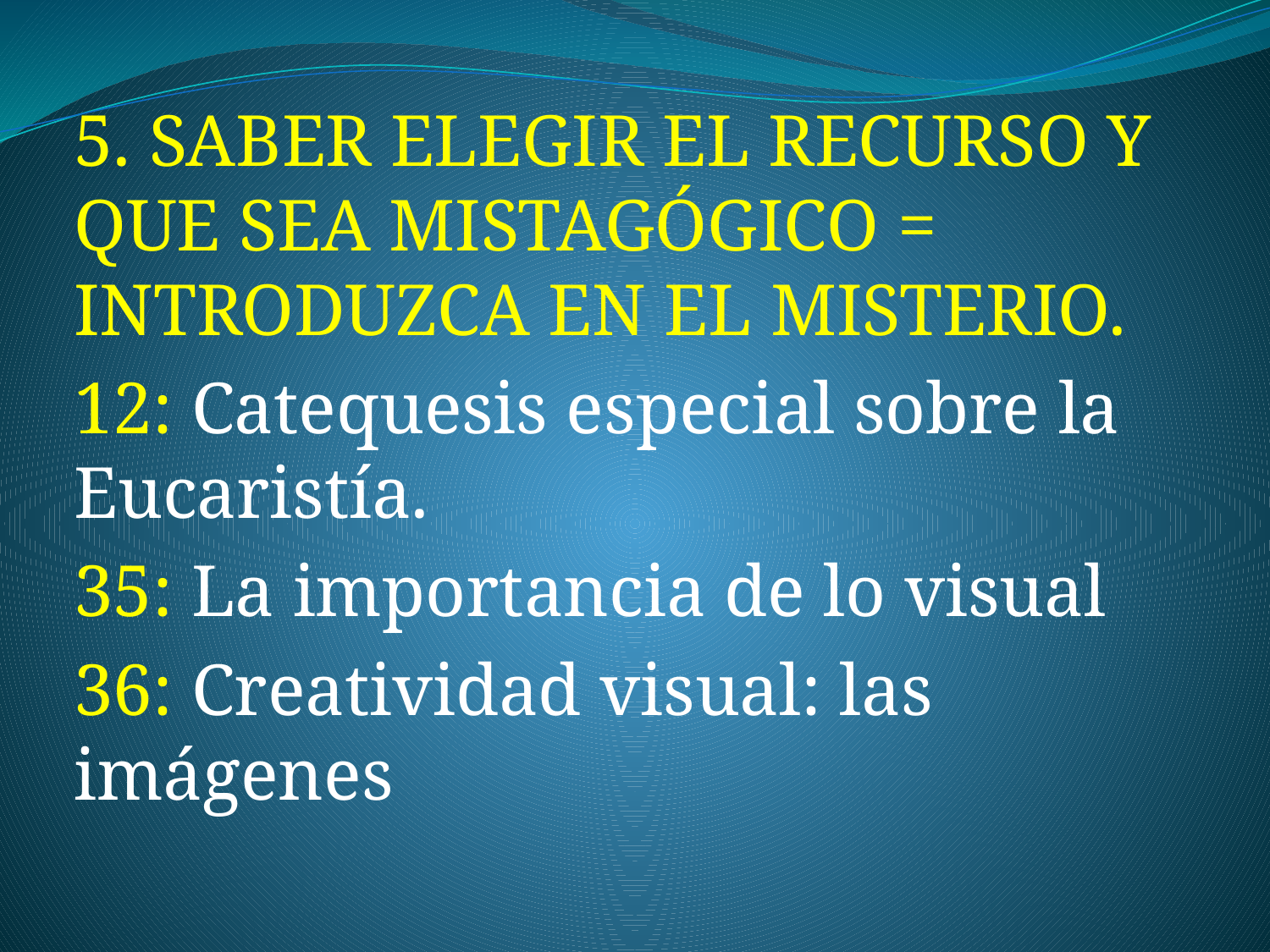

5. SABER ELEGIR EL RECURSO Y QUE SEA MISTAGÓGICO = INTRODUZCA EN EL MISTERIO.
12: Catequesis especial sobre la Eucaristía.
35: La importancia de lo visual
36: Creatividad visual: las imágenes